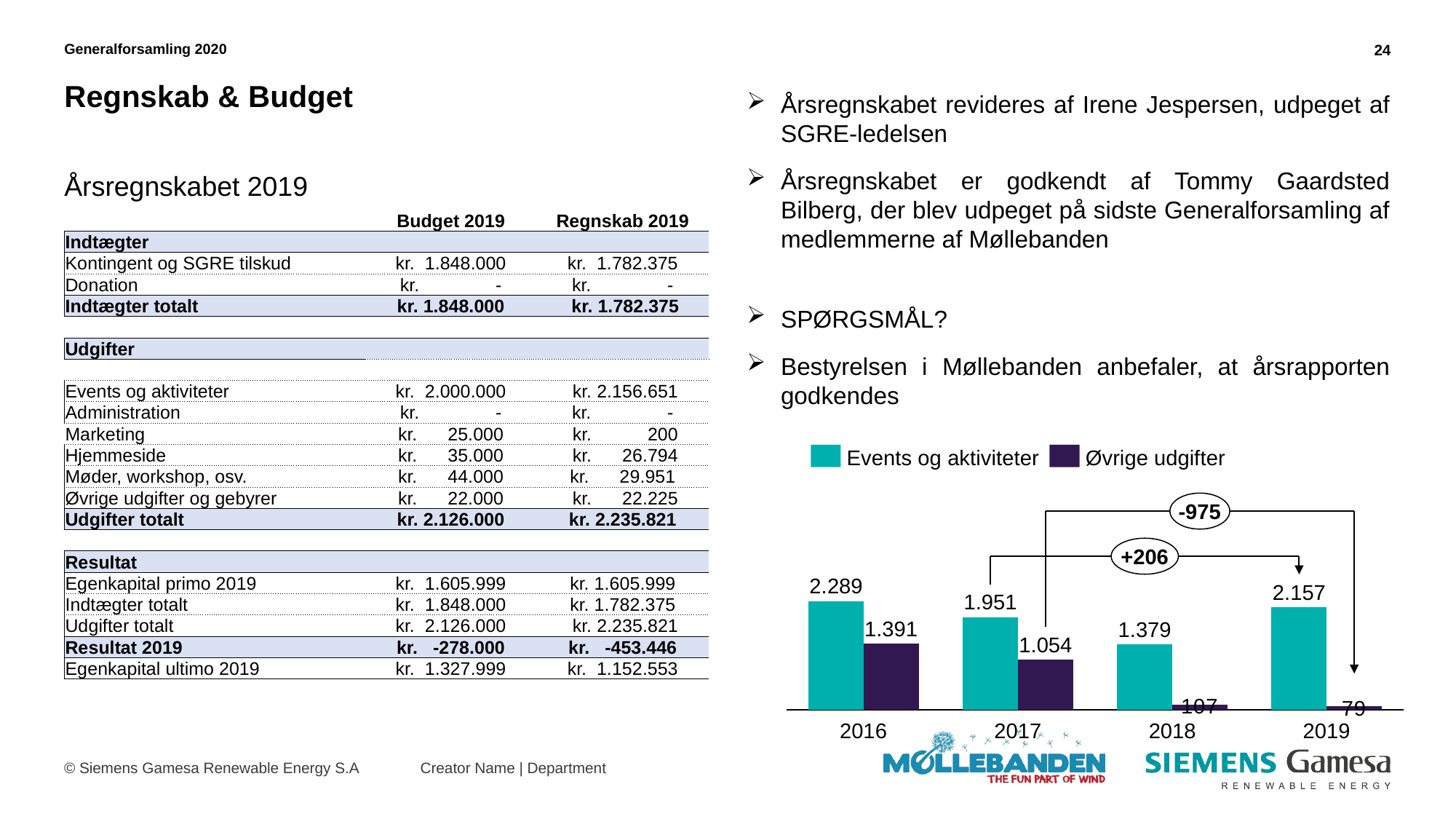

Generalforsamling 2020
24
# Regnskab & Budget
Årsregnskabet revideres af Irene Jespersen, udpeget af SGRE-ledelsen​
Årsregnskabet er godkendt af Tommy Gaardsted Bilberg, der blev udpeget på sidste Generalforsamling af medlemmerne af Møllebanden​

SPØRGSMÅL?
Bestyrelsen i Møllebanden anbefaler, at årsrapporten godkendes​

Årsregnskabet 2019

|  | Budget 2019 | Regnskab 2019 |
| --- | --- | --- |
| Indtægter |  |  |
| Kontingent og SGRE tilskud | kr. 1.848.000 | kr. 1.782.375 |
| Donation | kr. - | kr. - |
| Indtægter totalt | kr. 1.848.000 | kr. 1.782.375 |
|  |  |  |
| Udgifter |  |  |
|  |  |  |
| Events og aktiviteter | kr. 2.000.000 | kr. 2.156.651 |
| Administration | kr. - | kr. - |
| Marketing | kr. 25.000 | kr. 200 |
| Hjemmeside | kr. 35.000 | kr. 26.794 |
| Møder, workshop, osv. | kr. 44.000 | kr. 29.951 |
| Øvrige udgifter og gebyrer | kr. 22.000 | kr. 22.225 |
| Udgifter totalt | kr. 2.126.000 | kr. 2.235.821 |
|  |  |  |
| Resultat |  |  |
| Egenkapital primo 2019 | kr. 1.605.999 | kr. 1.605.999 |
| Indtægter totalt | kr. 1.848.000 | kr. 1.782.375 |
| Udgifter totalt | kr. 2.126.000 | kr. 2.235.821 |
| Resultat 2019 | kr. -278.000 | kr. -453.446 |
| Egenkapital ultimo 2019 | kr. 1.327.999 | kr. 1.152.553 |
Events og aktiviteter
Øvrige udgifter

-975
+206
2.289
2.157
1.951

### Chart

| Category |  |  |
|---|---|---|
1.391
1.379
1.054
2016
2017
2018
2019